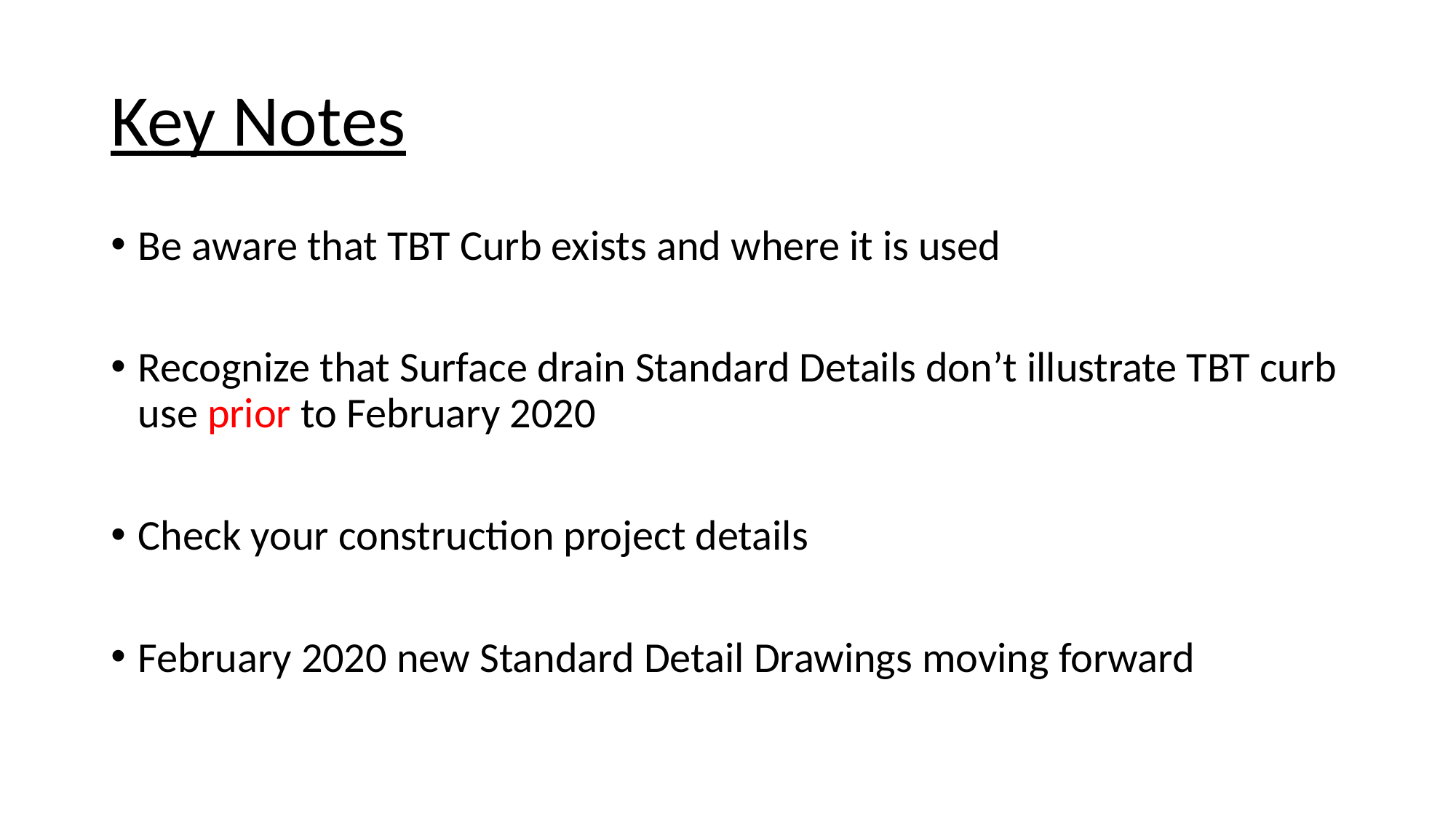

# Key Notes
Be aware that TBT Curb exists and where it is used

Recognize that Surface drain Standard Details don’t illustrate TBT curb use prior to February 2020

Check your construction project details

February 2020 new Standard Detail Drawings moving forward